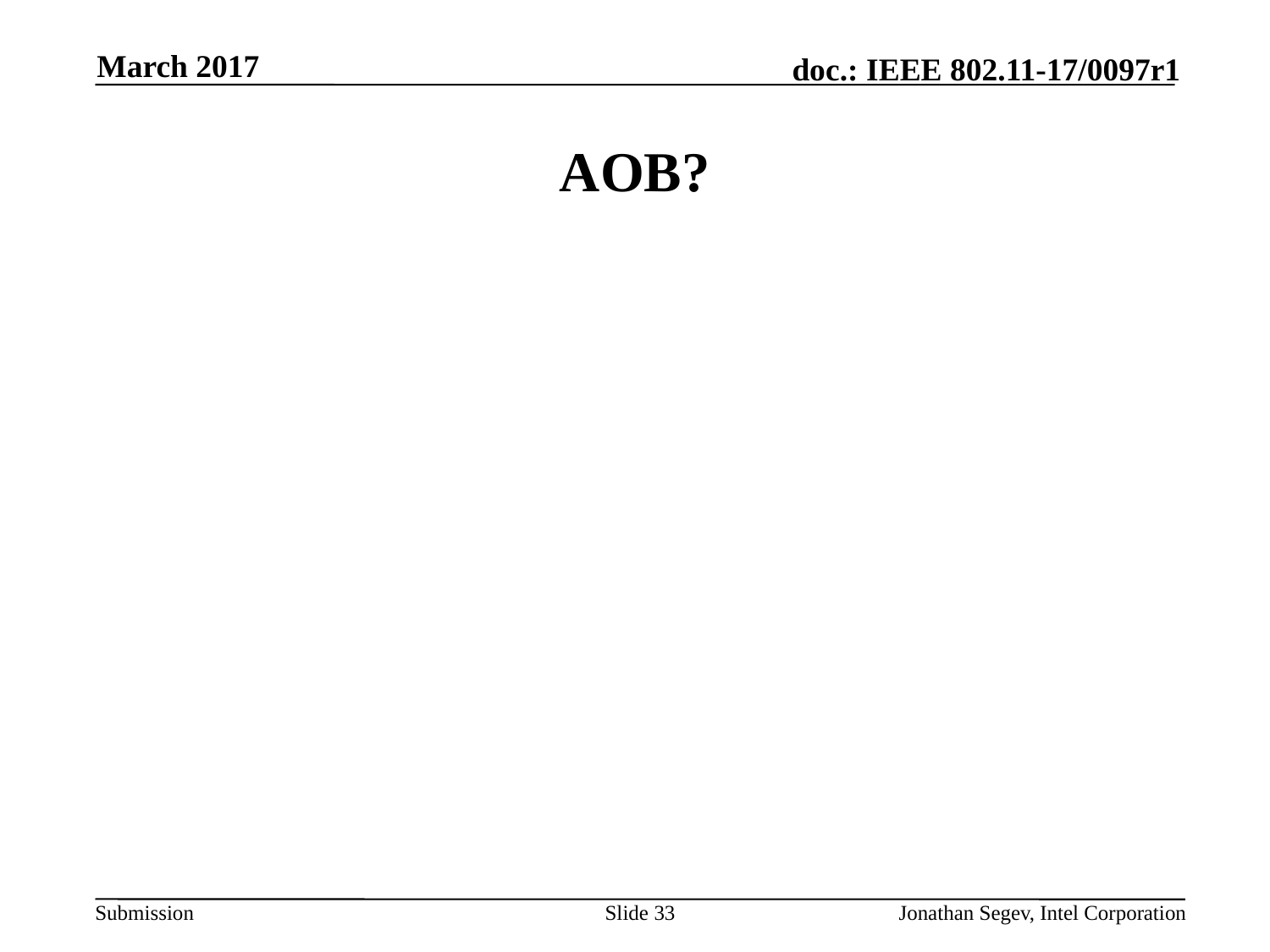

March 2017
# AOB?

Slide 33
Jonathan Segev, Intel Corporation